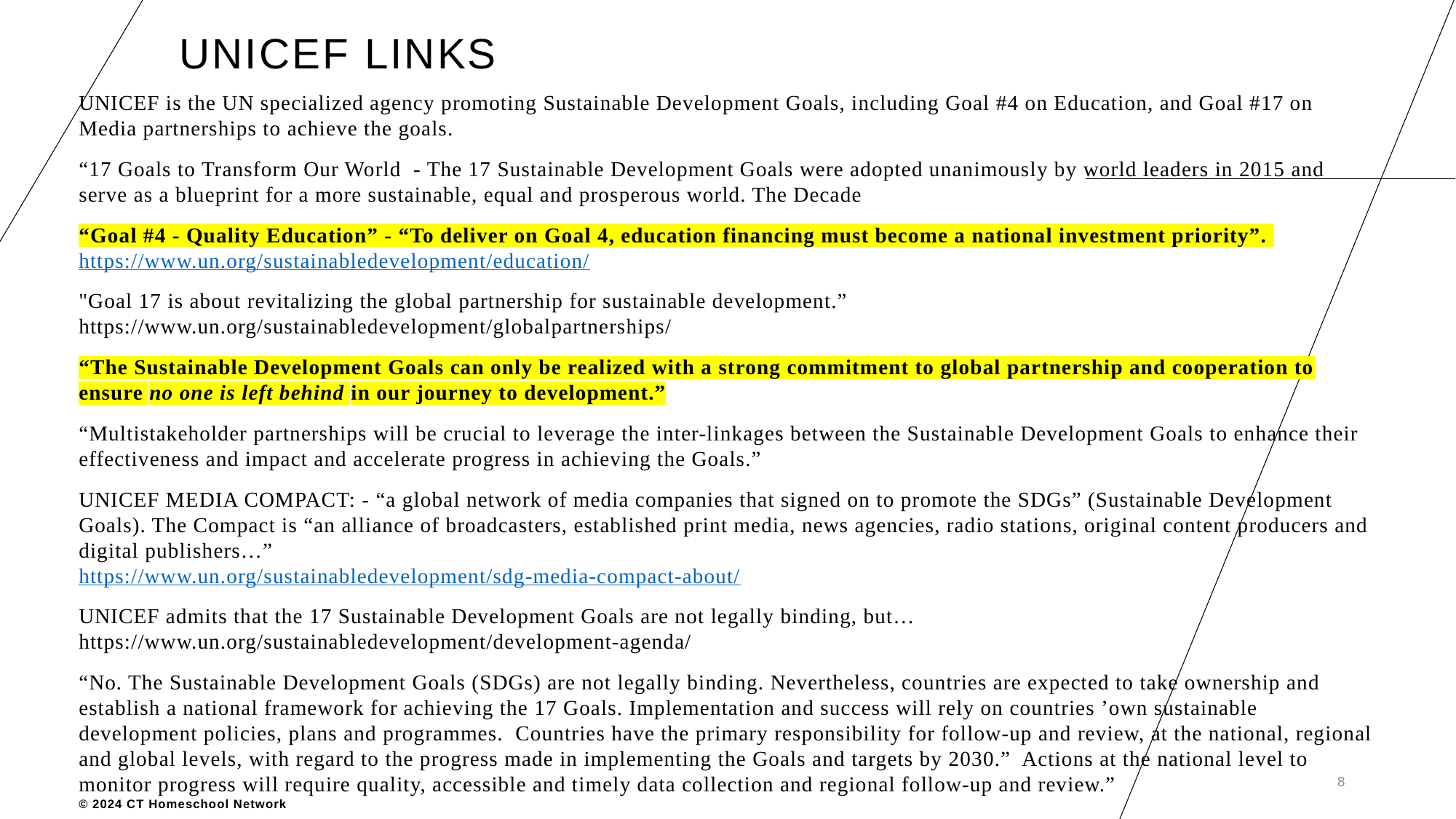

# UNIcef links
UNICEF is the UN specialized agency promoting Sustainable Development Goals, including Goal #4 on Education, and Goal #17 on Media partnerships to achieve the goals.
“17 Goals to Transform Our World  - The 17 Sustainable Development Goals were adopted unanimously by world leaders in 2015 and serve as a blueprint for a more sustainable, equal and prosperous world. The Decade
“Goal #4 - Quality Education” - “To deliver on Goal 4, education financing must become a national investment priority”. https://www.un.org/sustainabledevelopment/education/
"Goal 17 is about revitalizing the global partnership for sustainable development.” https://www.un.org/sustainabledevelopment/globalpartnerships/
“The Sustainable Development Goals can only be realized with a strong commitment to global partnership and cooperation to ensure no one is left behind in our journey to development.”
“Multistakeholder partnerships will be crucial to leverage the inter-linkages between the Sustainable Development Goals to enhance their effectiveness and impact and accelerate progress in achieving the Goals.”
UNICEF MEDIA COMPACT: - “a global network of media companies that signed on to promote the SDGs” (Sustainable Development Goals). The Compact is “an alliance of broadcasters, established print media, news agencies, radio stations, original content producers and digital publishers…”
https://www.un.org/sustainabledevelopment/sdg-media-compact-about/
UNICEF admits that the 17 Sustainable Development Goals are not legally binding, but…
https://www.un.org/sustainabledevelopment/development-agenda/
“No. The Sustainable Development Goals (SDGs) are not legally binding. Nevertheless, countries are expected to take ownership and establish a national framework for achieving the 17 Goals. Implementation and success will rely on countries ’own sustainable development policies, plans and programmes.  Countries have the primary responsibility for follow-up and review, at the national, regional and global levels, with regard to the progress made in implementing the Goals and targets by 2030.”  Actions at the national level to monitor progress will require quality, accessible and timely data collection and regional follow-up and review.”
© 2024 CT Homeschool Network
8